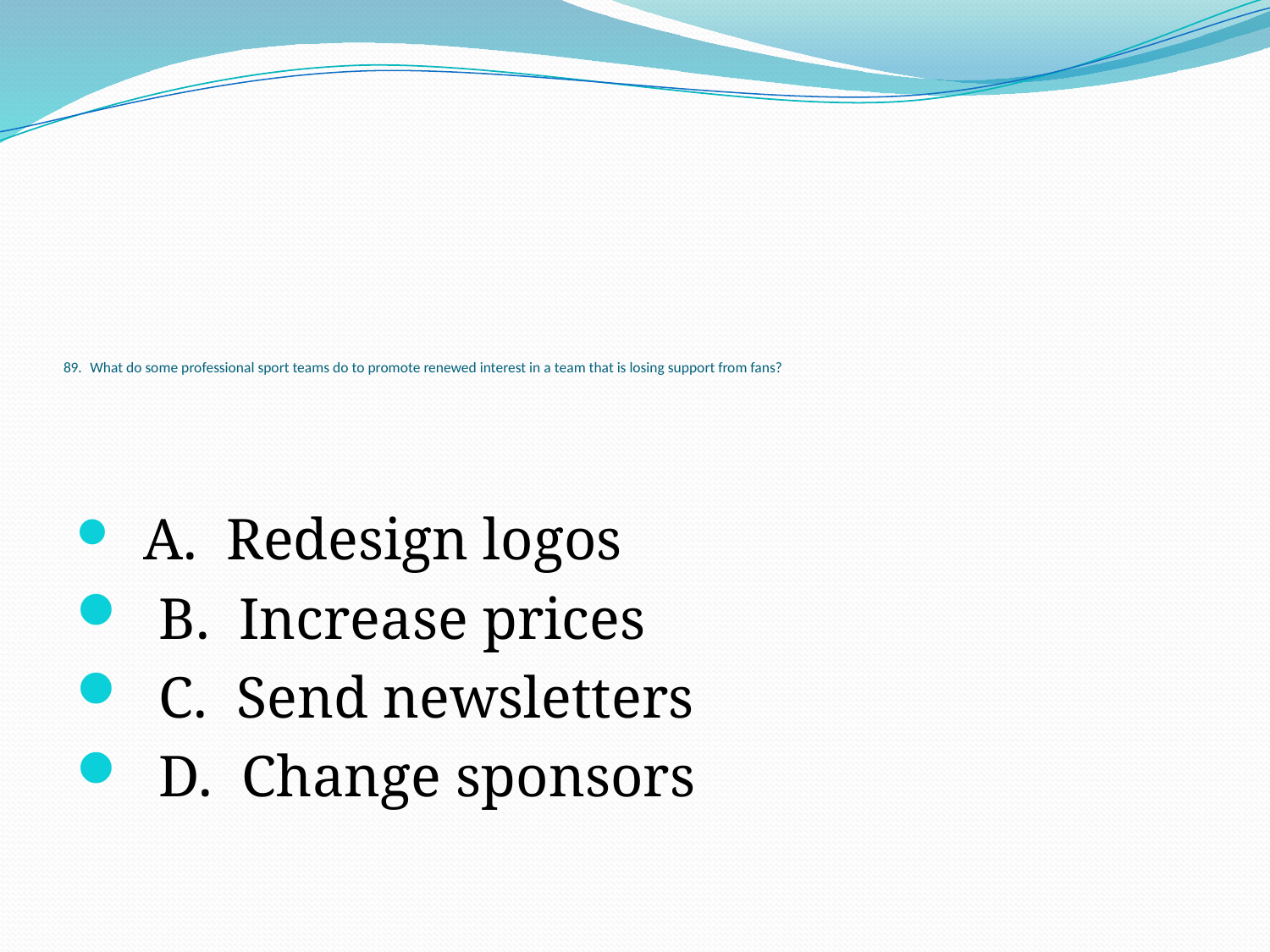

# 89.	What do some professional sport teams do to promote renewed interest in a team that is losing support from fans?
  A.  Redesign logos
  B.  Increase prices
  C.  Send newsletters
  D.  Change sponsors